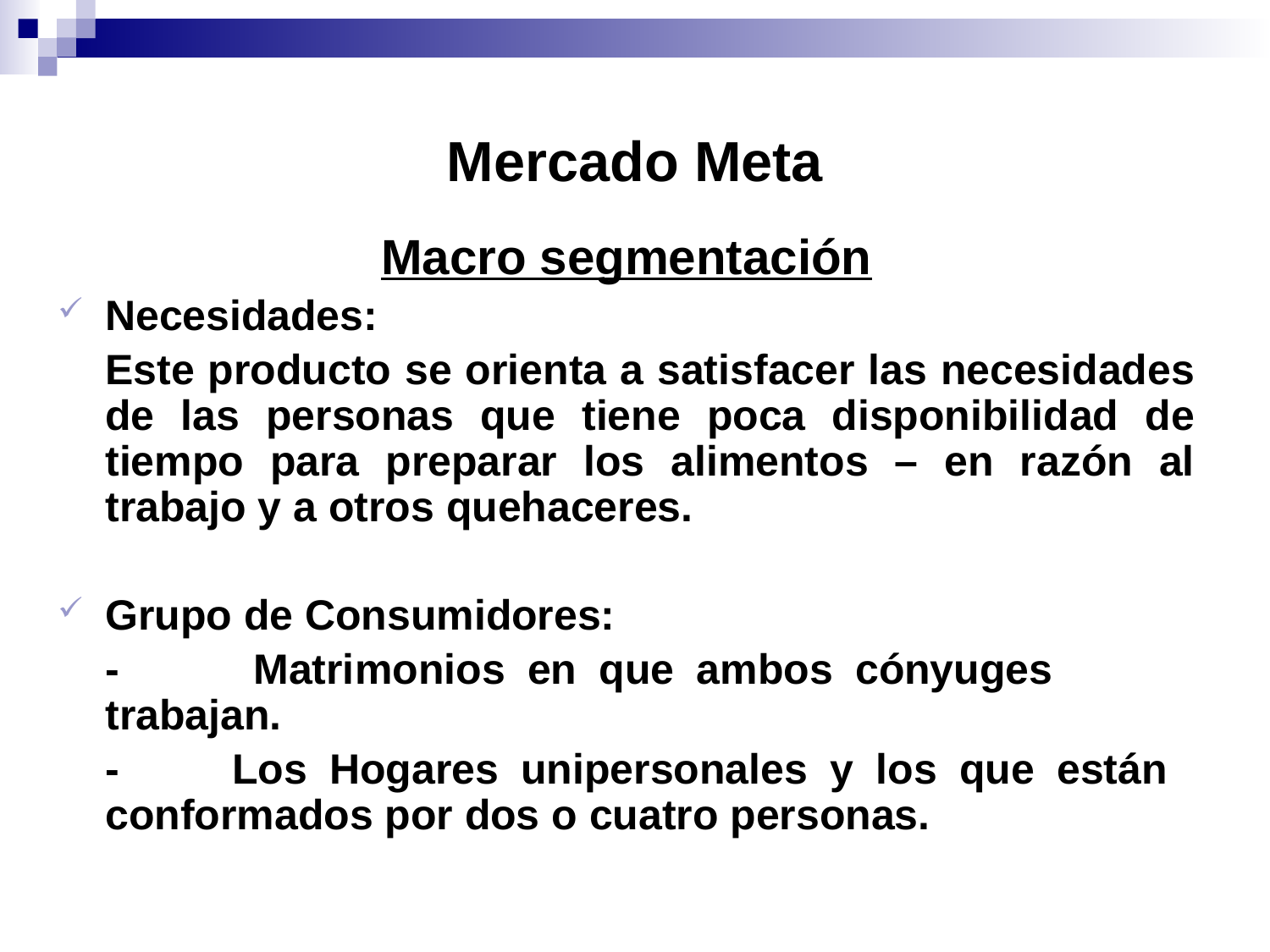

# Mercado Meta
Macro segmentación
Necesidades:
	Este producto se orienta a satisfacer las necesidades de las personas que tiene poca disponibilidad de tiempo para preparar los alimentos – en razón al trabajo y a otros quehaceres.

Grupo de Consumidores:
	-  	Matrimonios en que ambos cónyuges 	trabajan.
	-	Los Hogares unipersonales y los que están 	conformados por dos o cuatro personas.